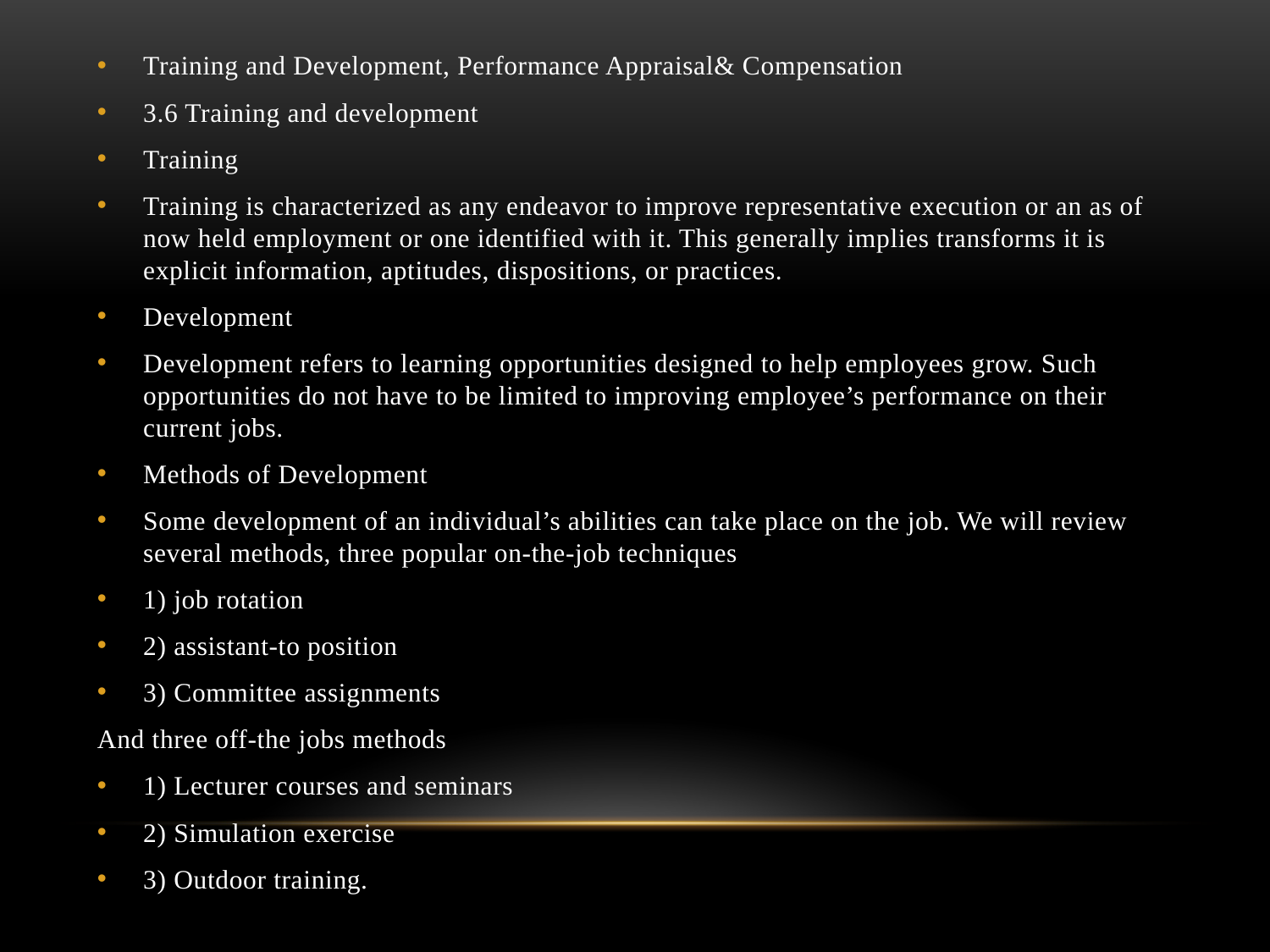

Training and Development, Performance Appraisal& Compensation
3.6 Training and development
Training
Training is characterized as any endeavor to improve representative execution or an as of now held employment or one identified with it. This generally implies transforms it is explicit information, aptitudes, dispositions, or practices.
Development
Development refers to learning opportunities designed to help employees grow. Such opportunities do not have to be limited to improving employee’s performance on their current jobs.
Methods of Development
Some development of an individual’s abilities can take place on the job. We will review several methods, three popular on-the-job techniques
1) job rotation
2) assistant-to position
3) Committee assignments
And three off-the jobs methods
1) Lecturer courses and seminars
2) Simulation exercise
3) Outdoor training.